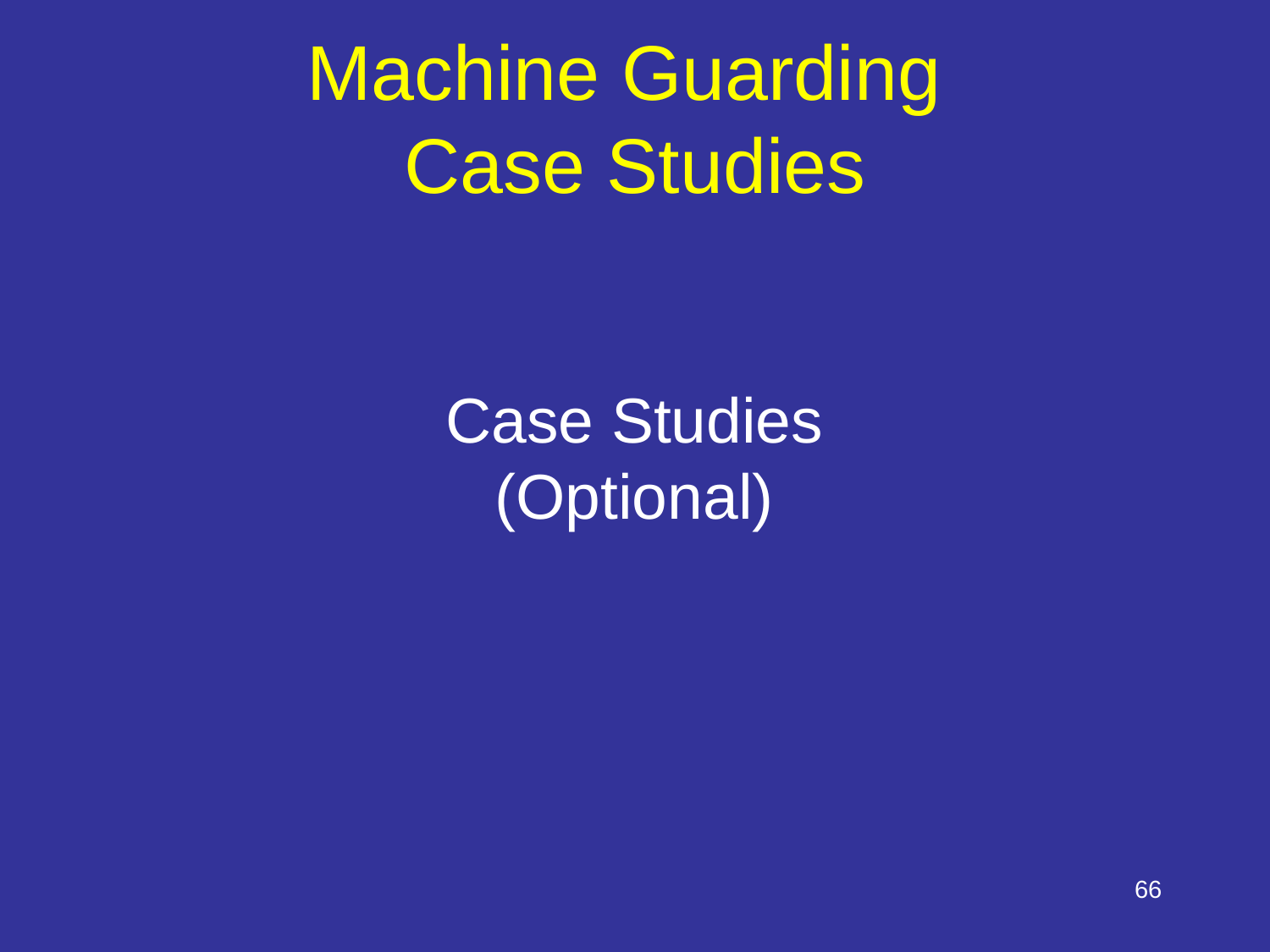

Case Studies (Optional)
# Machine Guarding Case Studies
Case Studies
(Optional)
66